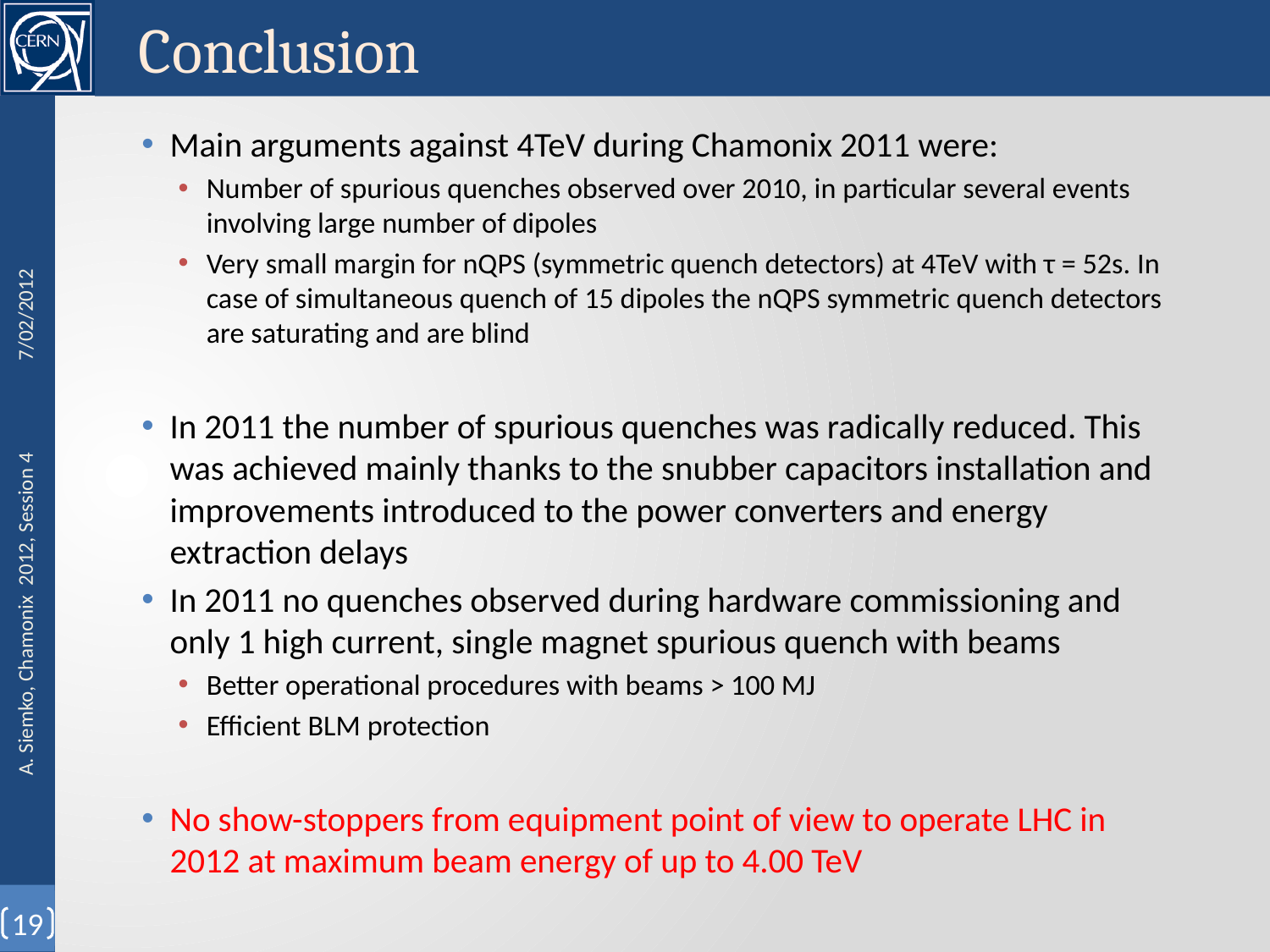

# Conclusion
Main arguments against 4TeV during Chamonix 2011 were:
Number of spurious quenches observed over 2010, in particular several events involving large number of dipoles
Very small margin for nQPS (symmetric quench detectors) at 4TeV with τ = 52s. In case of simultaneous quench of 15 dipoles the nQPS symmetric quench detectors are saturating and are blind

In 2011 the number of spurious quenches was radically reduced. This was achieved mainly thanks to the snubber capacitors installation and improvements introduced to the power converters and energy extraction delays
In 2011 no quenches observed during hardware commissioning and only 1 high current, single magnet spurious quench with beams
Better operational procedures with beams > 100 MJ
Efficient BLM protection

No show-stoppers from equipment point of view to operate LHC in 2012 at maximum beam energy of up to 4.00 TeV

7/02/2012
A. Siemko, Chamonix  2012, Session 4
19